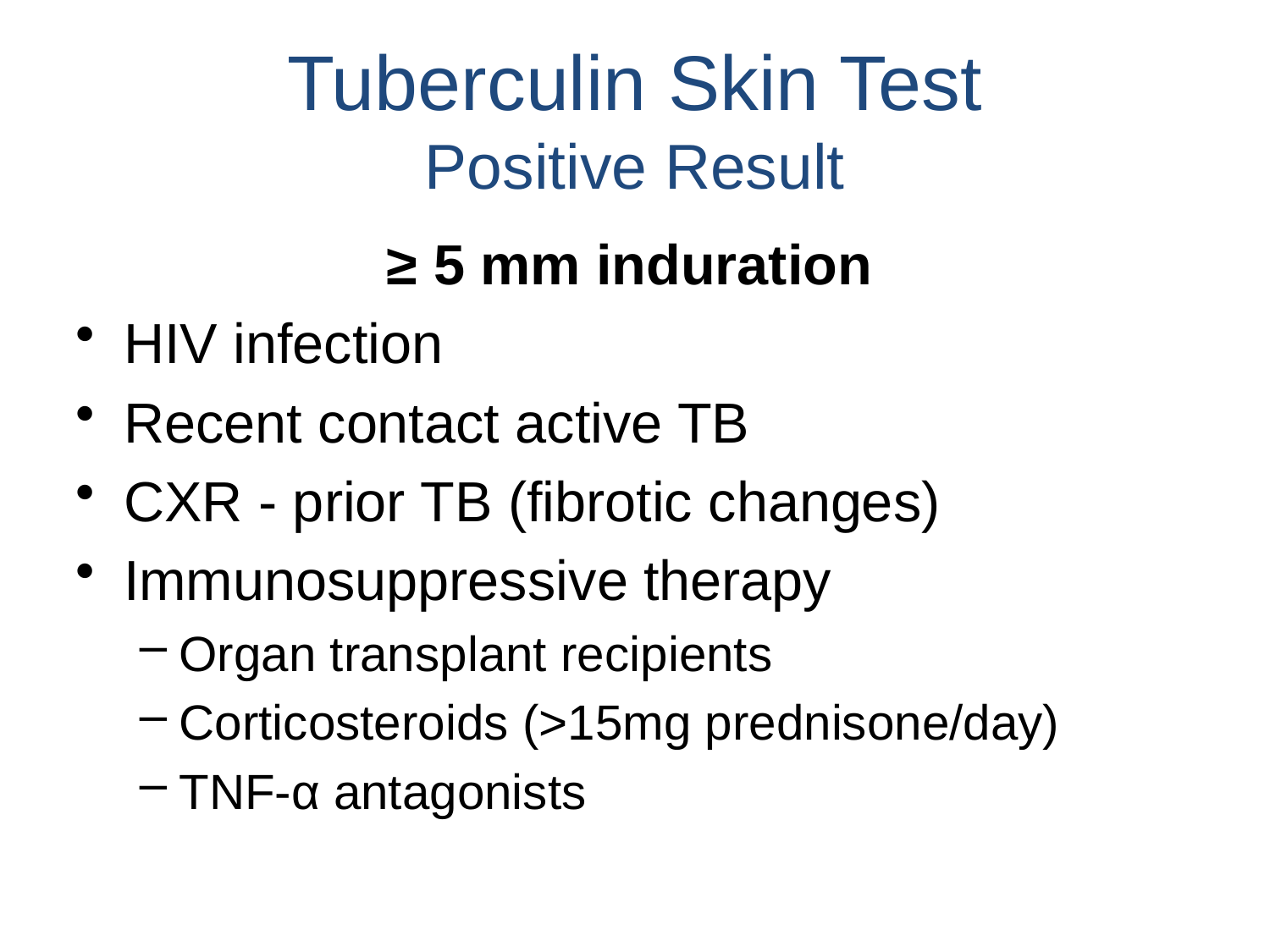

Tuberculin Skin Test
Positive Result
≥ 5 mm induration
HIV infection
Recent contact active TB
CXR - prior TB (fibrotic changes)
Immunosuppressive therapy
Organ transplant recipients
Corticosteroids (>15mg prednisone/day)
TNF-α antagonists